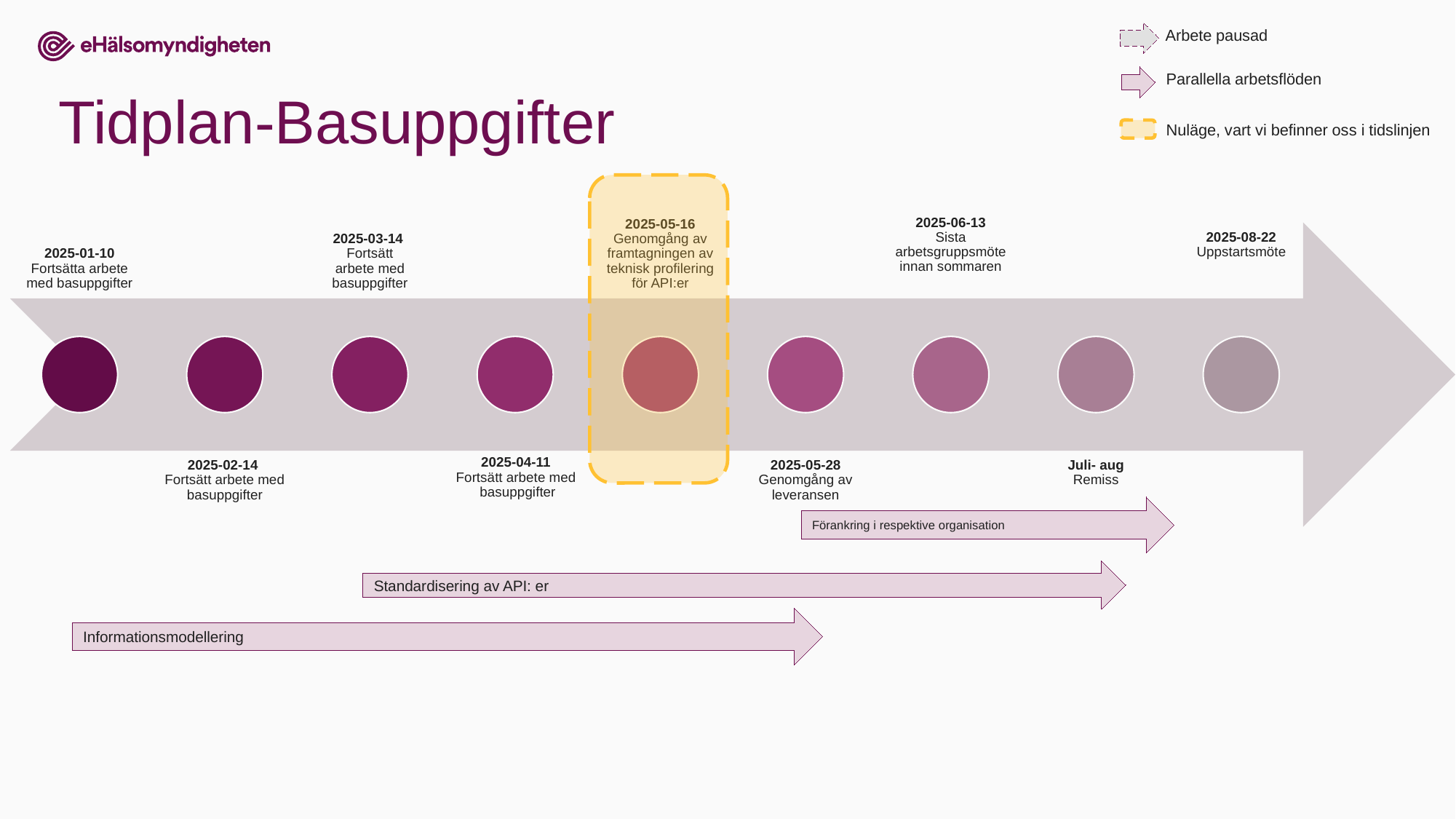

2025-01-10
Fortsätta arbete med basuppgifter
2025-02-14
Fortsätt arbete med basuppgifter
2025-03-14
Fortsätt arbete med basuppgifter
2025-04-11
Fortsätt arbete med  basuppgifter
2025-05-16
Genomgång av framtagningen av teknisk profilering för API:er
2025-05-28
Genomgång av leveransen
2025-06-13
Sista arbetsgruppsmöte innan sommaren
Juli- aug
Remiss
2025-08-22
Uppstartsmöte
Arbete pausad

Parallella arbetsflöden

# Tidplan-Basuppgifter
Nuläge, vart vi befinner oss i tidslinjen

Förankring i respektive organisation
Standardisering av API: er
Informationsmodellering